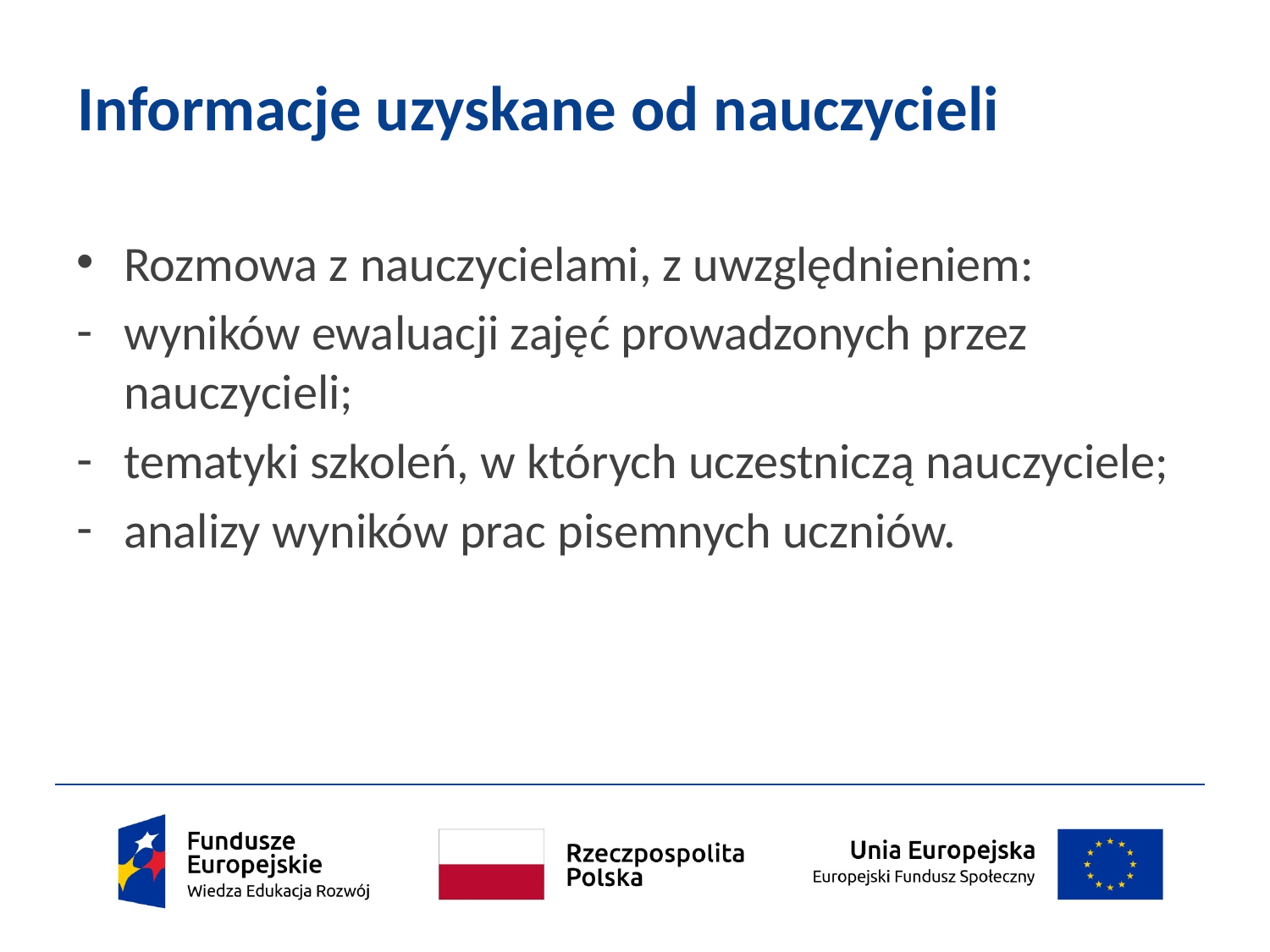

# Informacje uzyskane od nauczycieli

Rozmowa z nauczycielami, z uwzględnieniem:
wyników ewaluacji zajęć prowadzonych przez nauczycieli;
tematyki szkoleń, w których uczestniczą nauczyciele;
analizy wyników prac pisemnych uczniów.